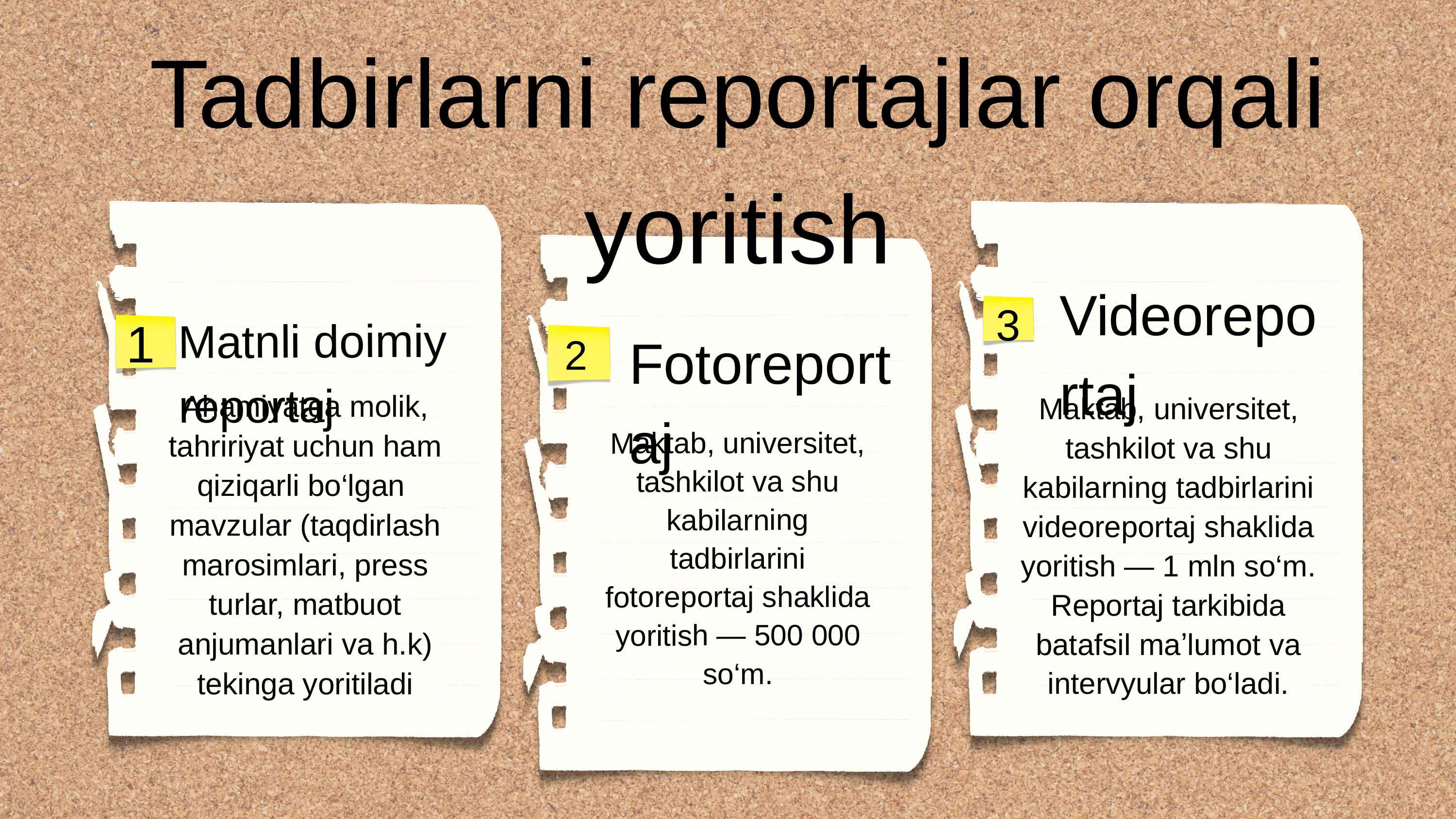

Tadbirlarni reportajlar orqali yoritish

Videoreportaj
3
1

Matnli doimiy reportaj
2

Fotoreportaj

Ahamiyatga molik, tahririyat uchun ham qiziqarli bo‘lgan  mavzular (taqdirlash marosimlari, press turlar, matbuot anjumanlari va h.k) tekinga yoritiladi
Maktab, universitet, tashkilot va shu kabilarning tadbirlarini videoreportaj shaklida yoritish — 1 mln so‘m. Reportaj tarkibida batafsil maʼlumot va intervyular bo‘ladi.
Maktab, universitet, tashkilot va shu kabilarning tadbirlarini fotoreportaj shaklida yoritish — 500 000 so‘m.